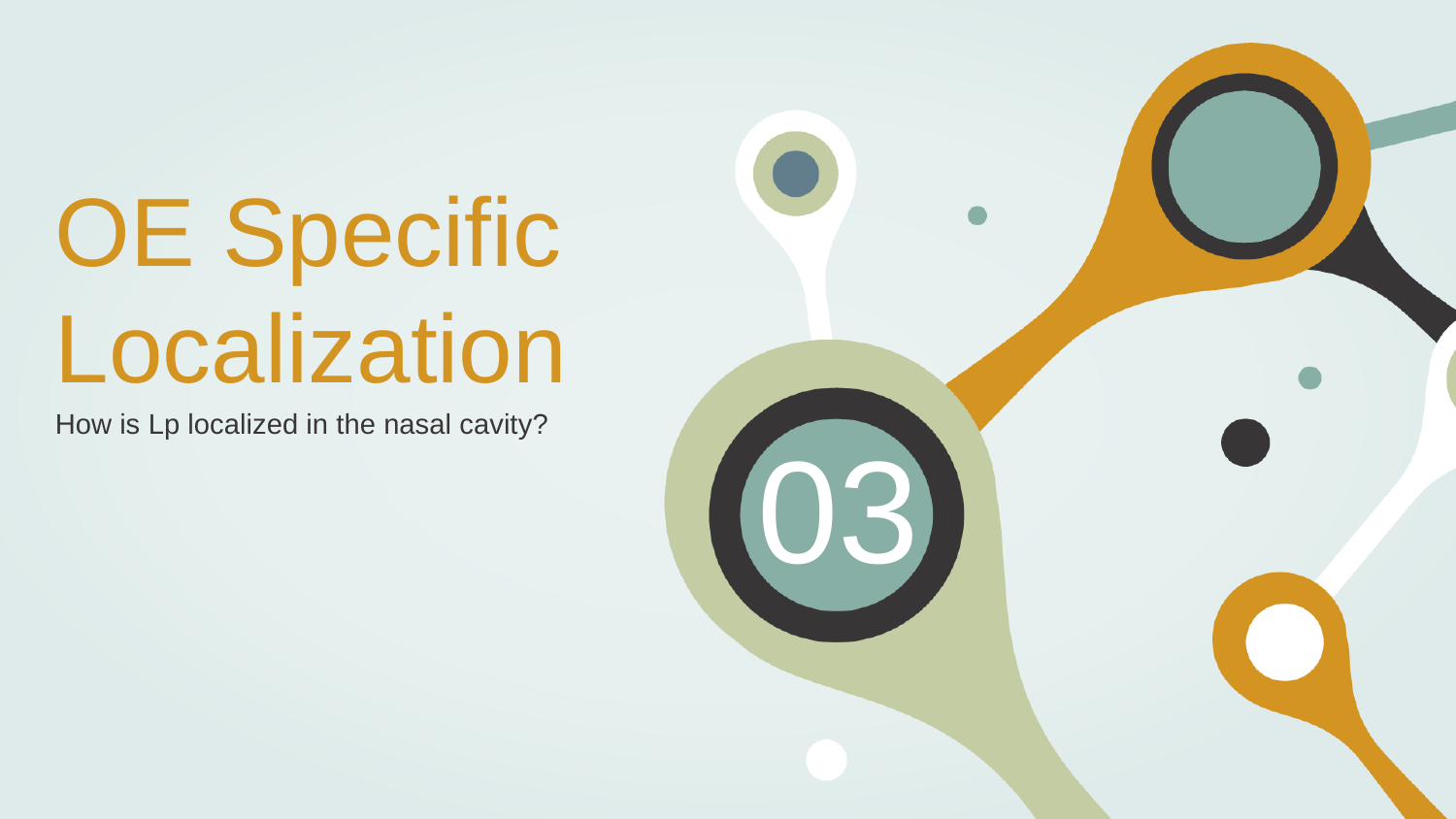

# OE Specific Localization
How is Lp localized in the nasal cavity?
03